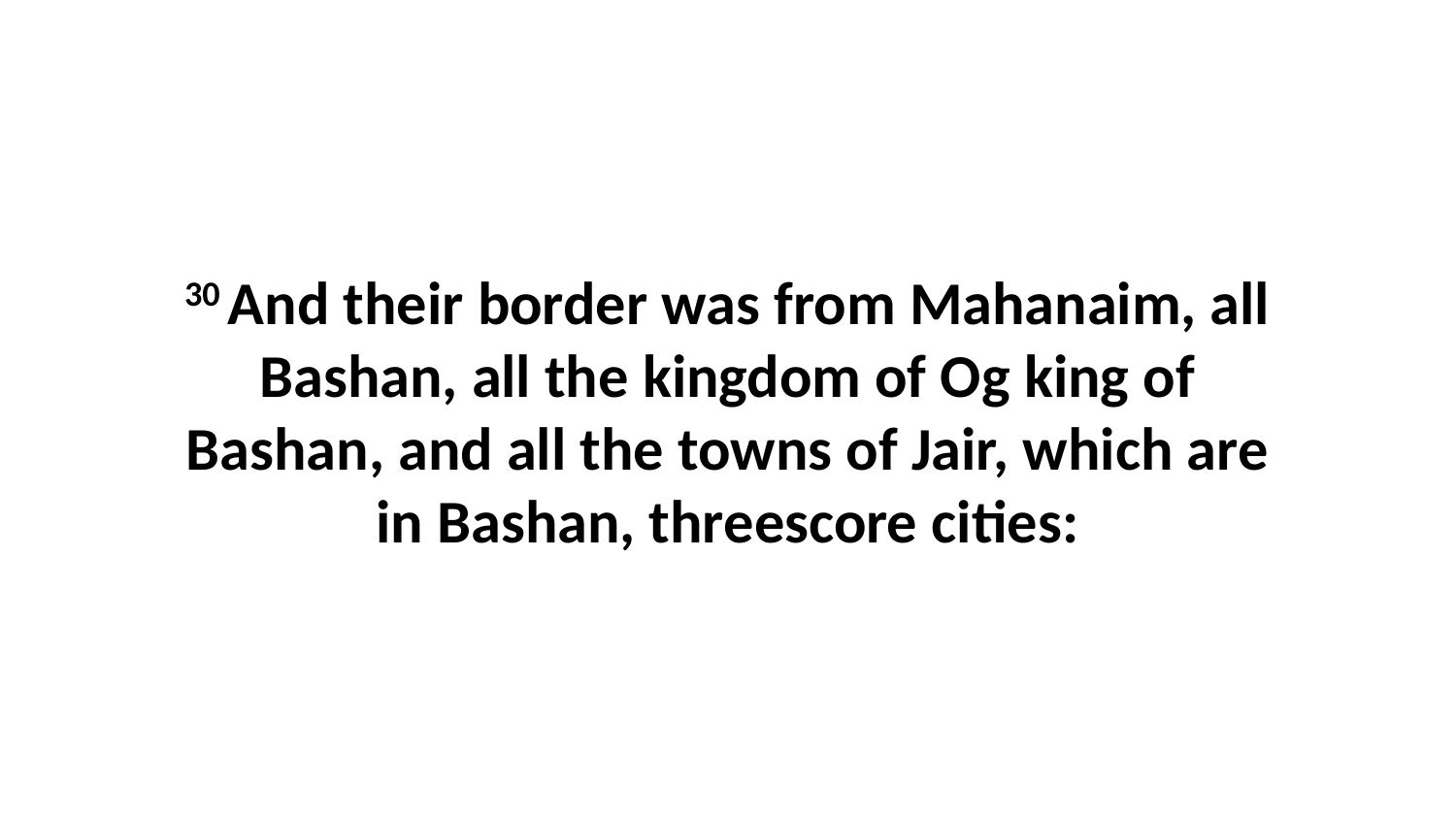

30 And their border was from Mahanaim, all Bashan, all the kingdom of Og king of Bashan, and all the towns of Jair, which are in Bashan, threescore cities: